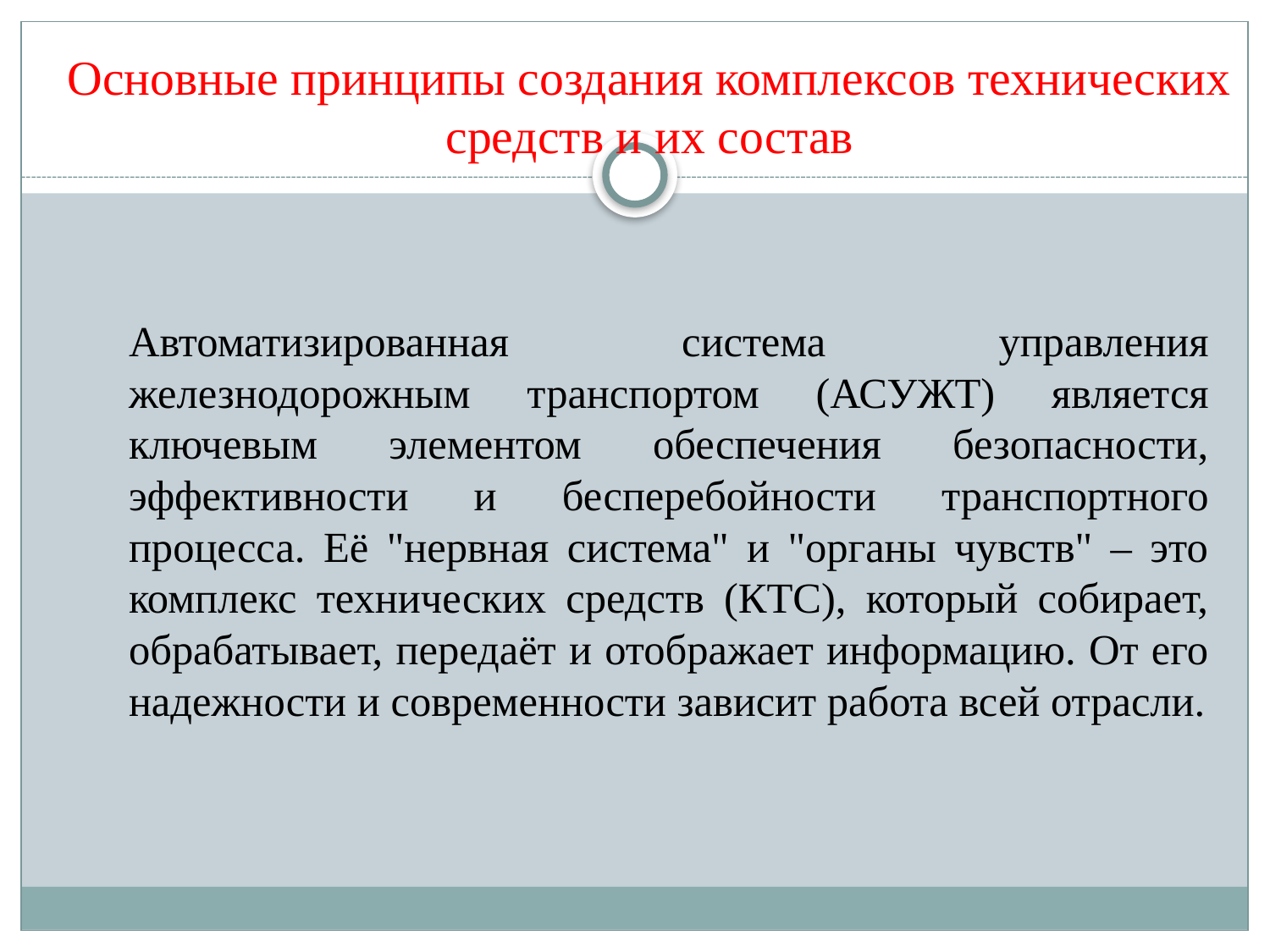

# Основные принципы создания комплексов технических средств и их состав
		Автоматизированная система управления железнодорожным транспортом (АСУЖТ) является ключевым элементом обеспечения безопасности, эффективности и бесперебойности транспортного процесса. Её "нервная система" и "органы чувств" – это комплекс технических средств (КТС), который собирает, обрабатывает, передаёт и отображает информацию. От его надежности и современности зависит работа всей отрасли.